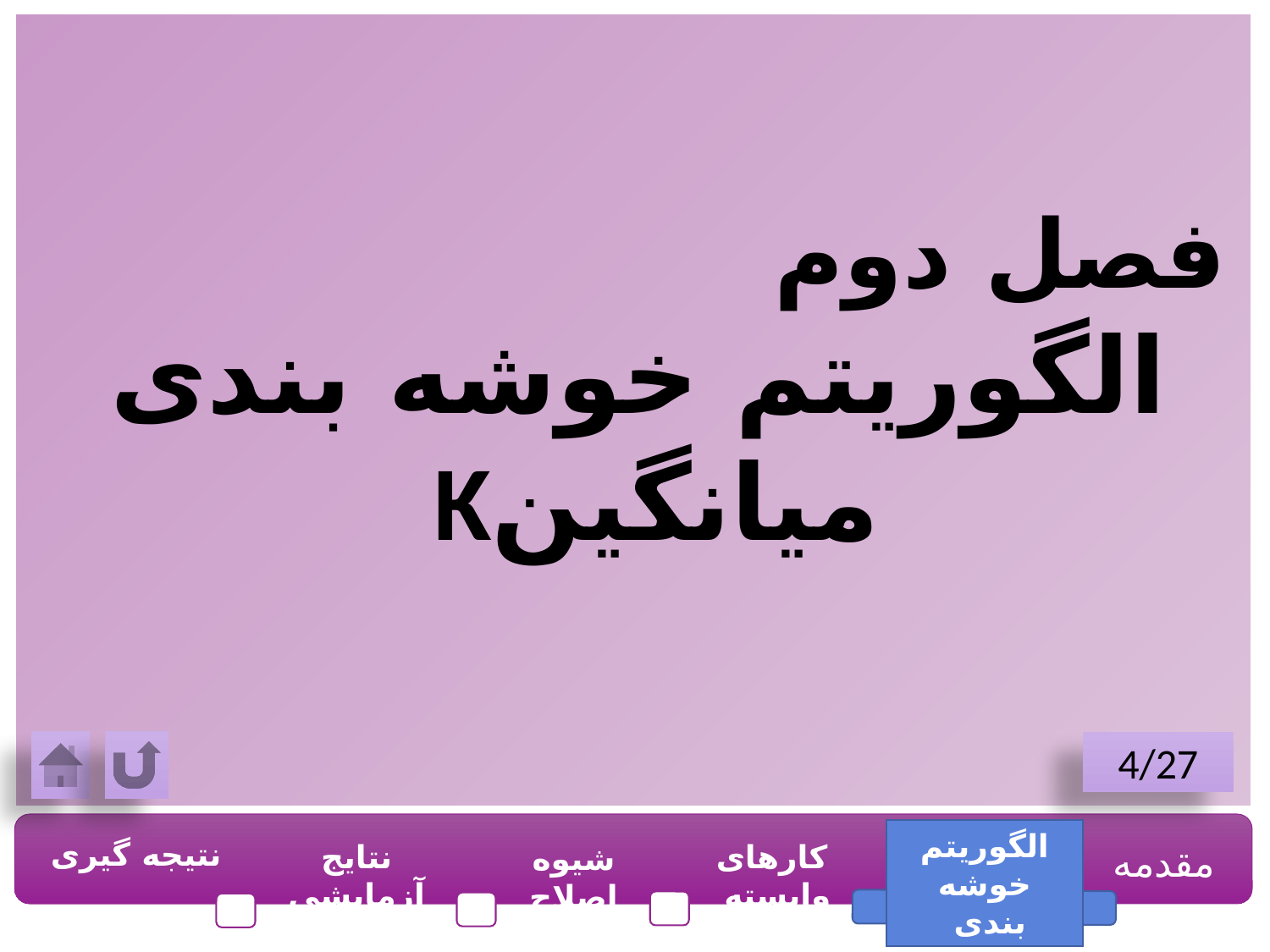

فصل دوم
الگوریتم خوشه بندی میانگینK

4/27

الگوریتم خوشه بندی
نتیجه گیری
نتایج آزمایشی
کارهای وابسته
مقدمه
شیوه اصلاح شده